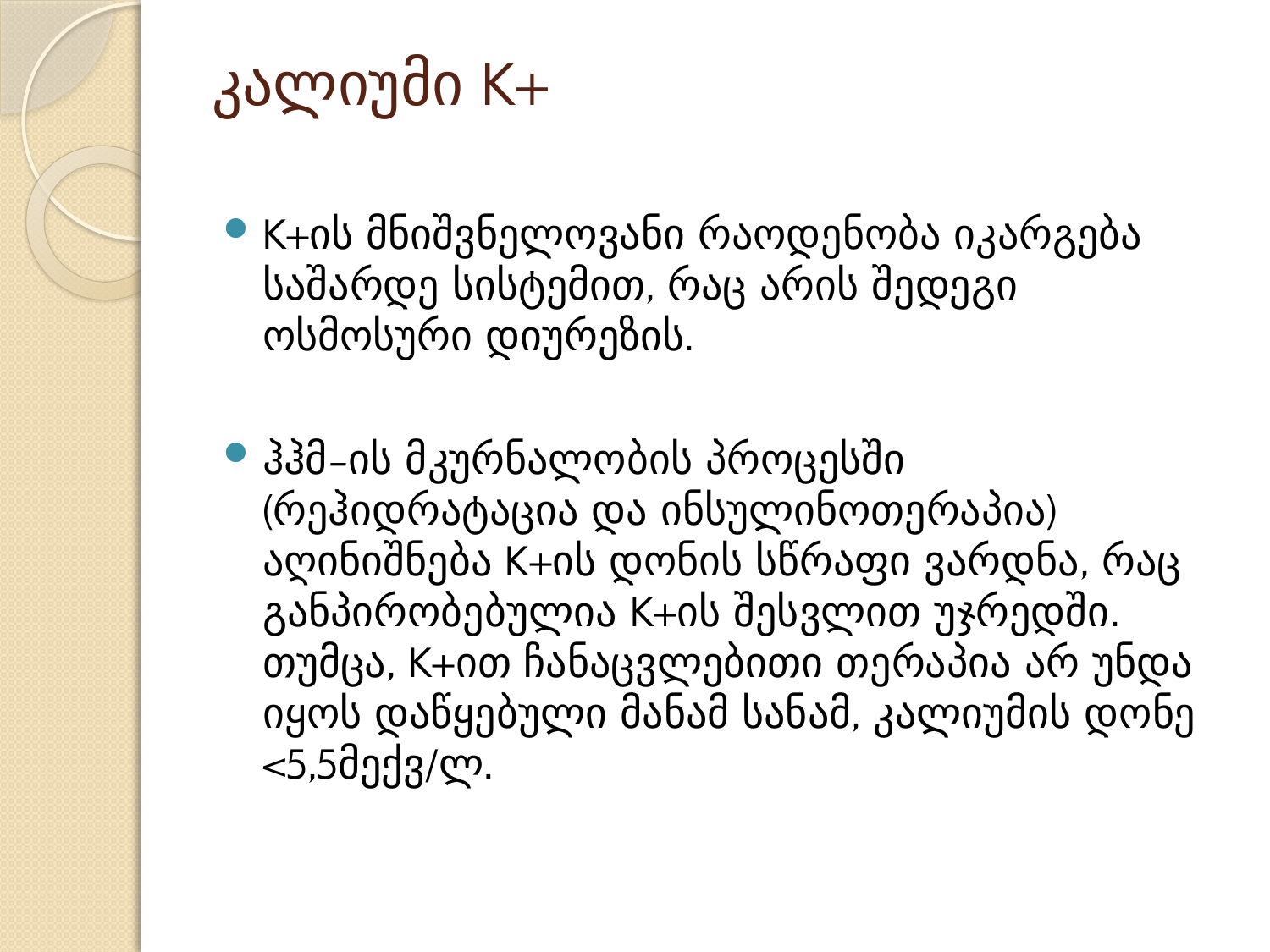

# კალიუმი K+
K+ის მნიშვნელოვანი რაოდენობა იკარგება საშარდე სისტემით, რაც არის შედეგი ოსმოსური დიურეზის.

ჰჰმ–ის მკურნალობის პროცესში (რეჰიდრატაცია და ინსულინოთერაპია) აღინიშნება K+ის დონის სწრაფი ვარდნა, რაც განპირობებულია K+ის შესვლით უჯრედში. თუმცა, K+ით ჩანაცვლებითი თერაპია არ უნდა იყოს დაწყებული მანამ სანამ, კალიუმის დონე <5,5მექვ/ლ.